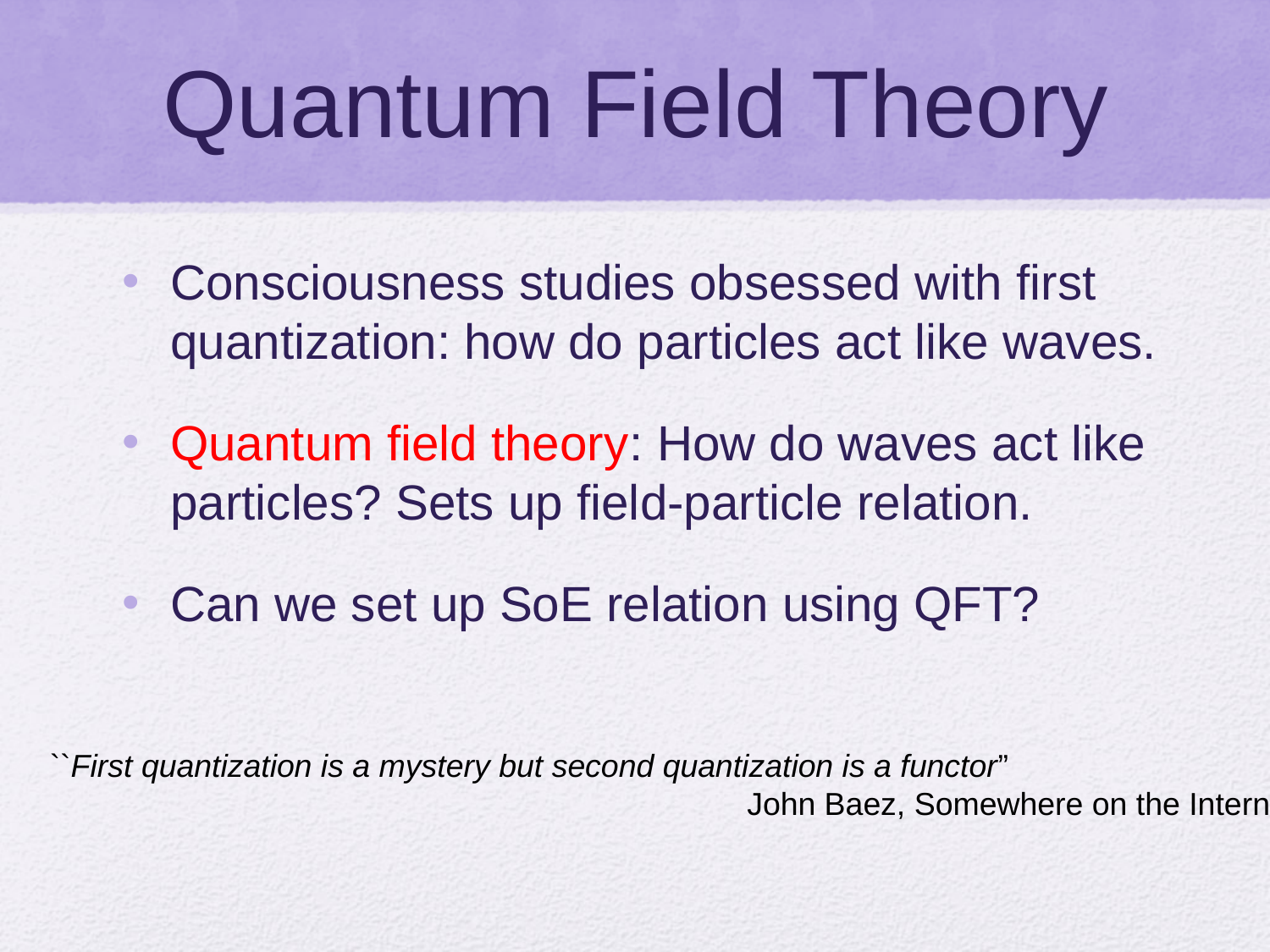

# Quantum Field Theory
Consciousness studies obsessed with first quantization: how do particles act like waves.
Quantum field theory: How do waves act like particles? Sets up field-particle relation.
Can we set up SoE relation using QFT?

``First quantization is a mystery but second quantization is a functor”
					       John Baez, Somewhere on the Internet.